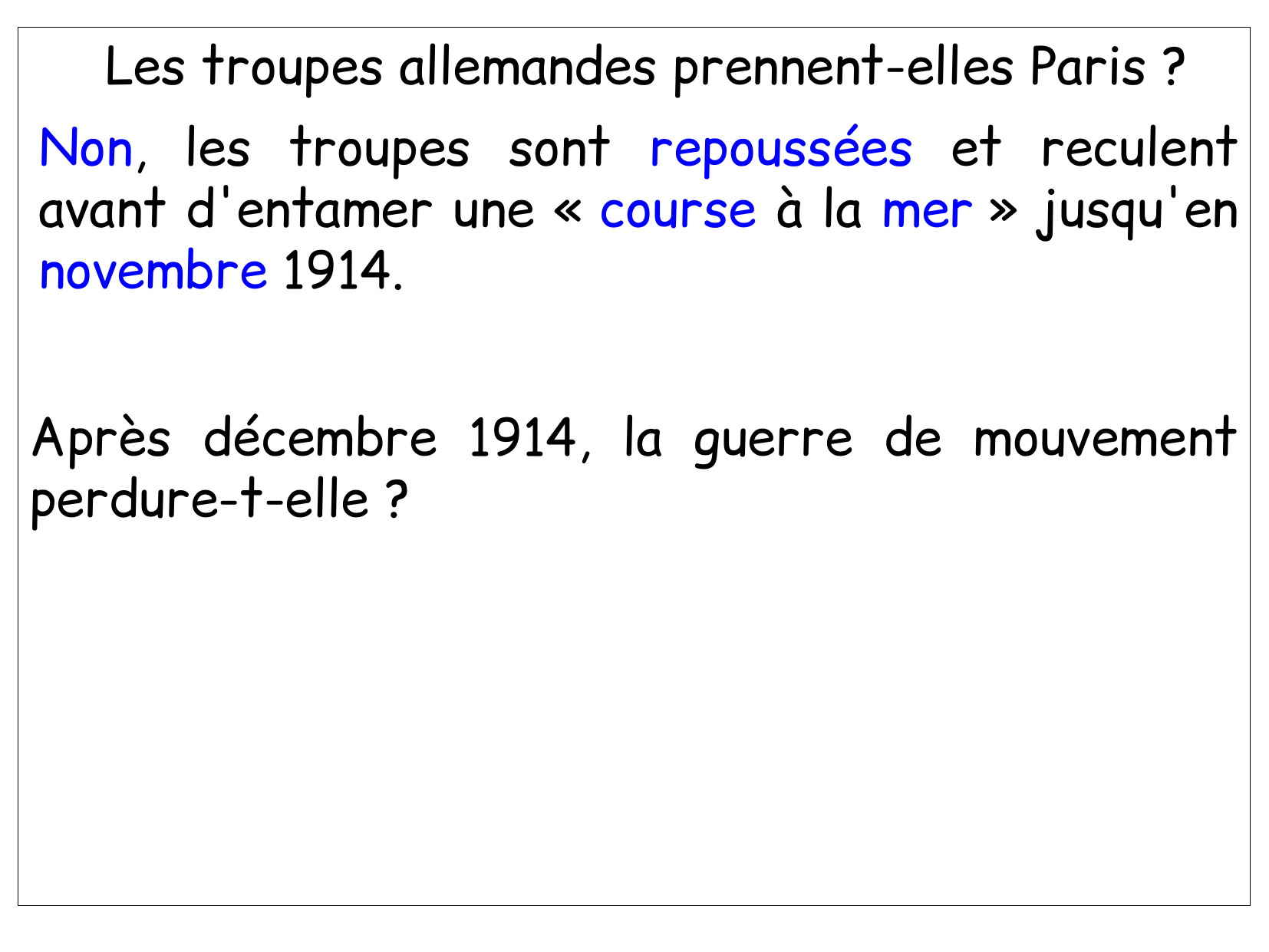

Les troupes allemandes prennent-elles Paris ?

Non, les troupes sont repoussées et reculent avant d'entamer une « course à la mer » jusqu'en novembre 1914.
Après décembre 1914, la guerre de mouvement perdure-t-elle ?